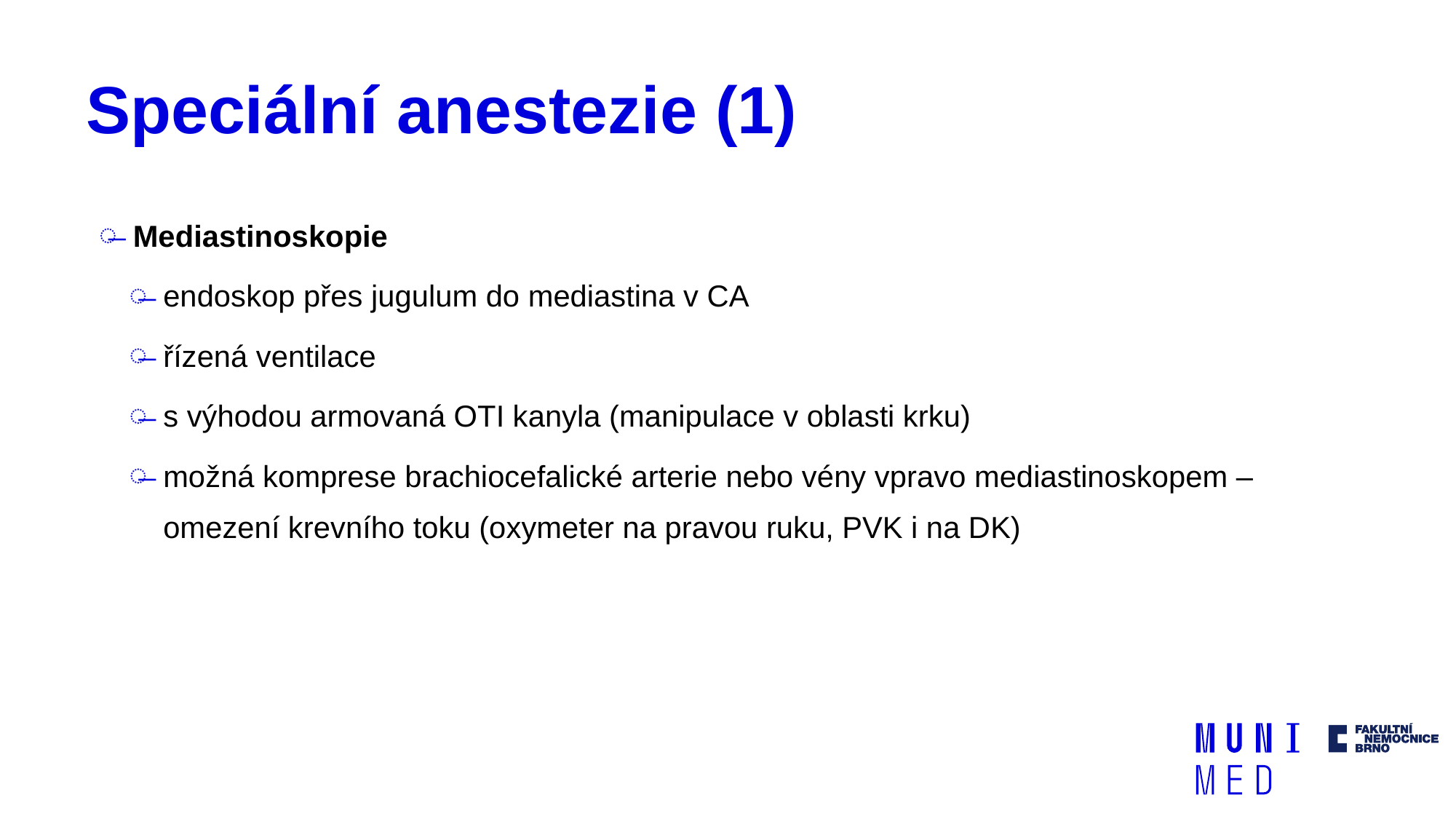

# Speciální anestezie (1)
Mediastinoskopie
endoskop přes jugulum do mediastina v CA
řízená ventilace
s výhodou armovaná OTI kanyla (manipulace v oblasti krku)
možná komprese brachiocefalické arterie nebo vény vpravo mediastinoskopem – omezení krevního toku (oxymeter na pravou ruku, PVK i na DK)